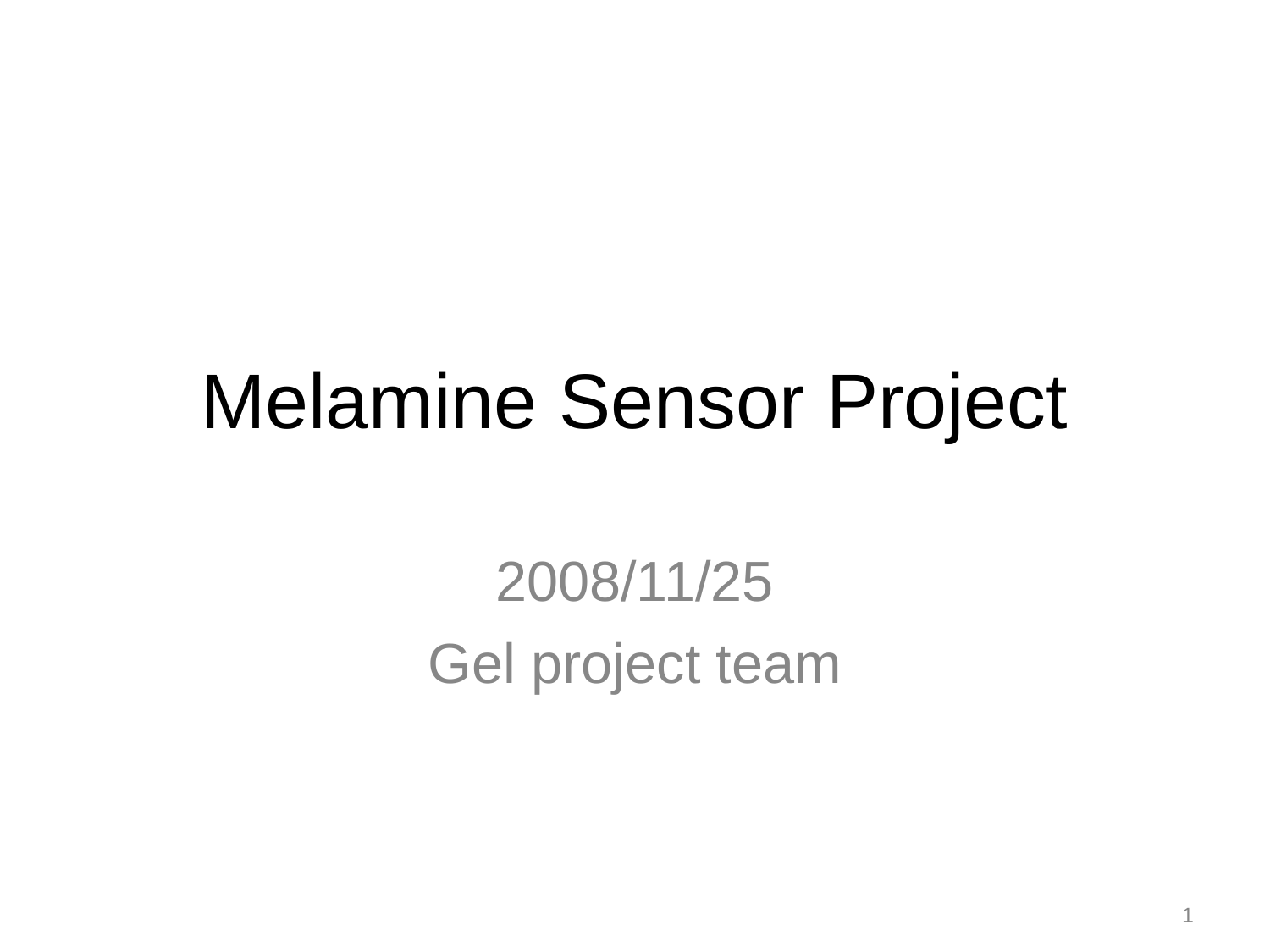

# Melamine Sensor Project
2008/11/25
Gel project team
1